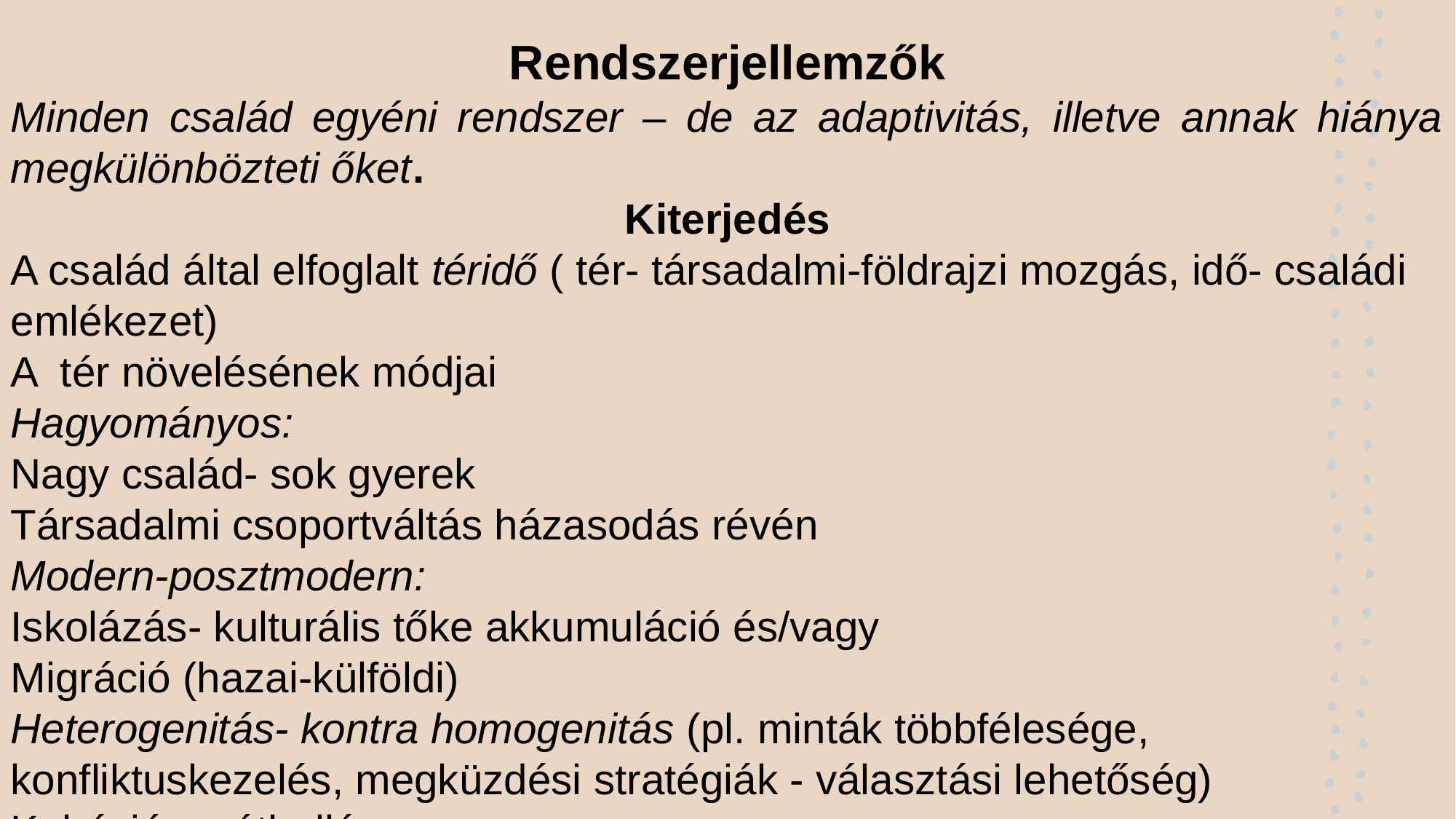

Rendszerjellemzők
Minden család egyéni rendszer – de az adaptivitás, illetve annak hiánya megkülönbözteti őket.
Kiterjedés
A család által elfoglalt téridő ( tér- társadalmi-földrajzi mozgás, idő- családi emlékezet)
A  tér növelésének módjai
Hagyományos:
Nagy család- sok gyerek
Társadalmi csoportváltás házasodás révén
Modern-posztmodern:
Iskolázás- kulturális tőke akkumuláció és/vagy
Migráció (hazai-külföldi)
Heterogenitás- kontra homogenitás (pl. minták többfélesége, konfliktuskezelés, megküzdési stratégiák - választási lehetőség)
Kohézió- széthullás